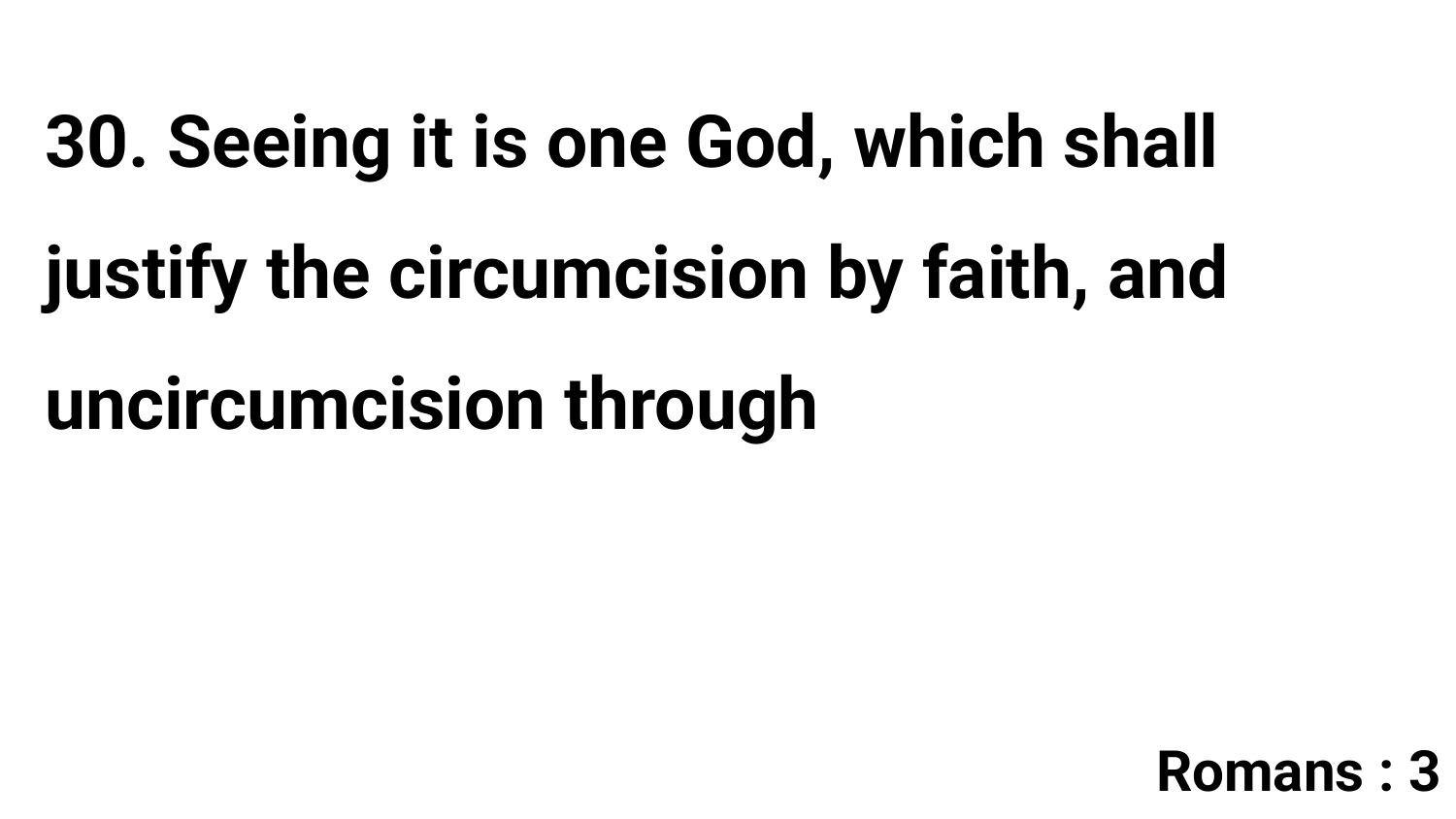

30. Seeing it is one God, which shall justify the circumcision by faith, and uncircumcision through
Romans : 3